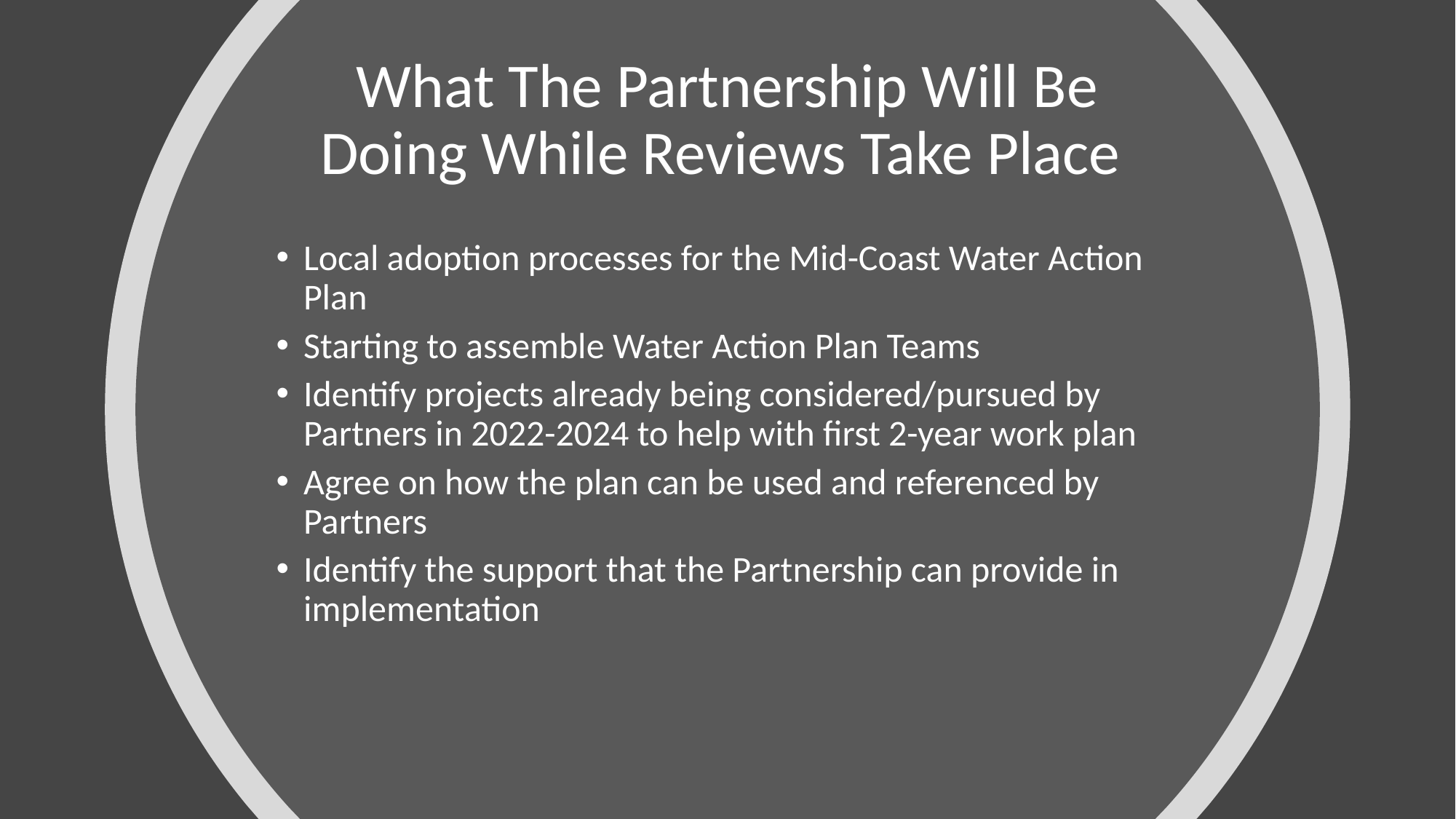

What The Partnership Will Be Doing While Reviews Take Place
Local adoption processes for the Mid-Coast Water Action Plan
Starting to assemble Water Action Plan Teams
Identify projects already being considered/pursued by Partners in 2022-2024 to help with first 2-year work plan
Agree on how the plan can be used and referenced by Partners
Identify the support that the Partnership can provide in implementation